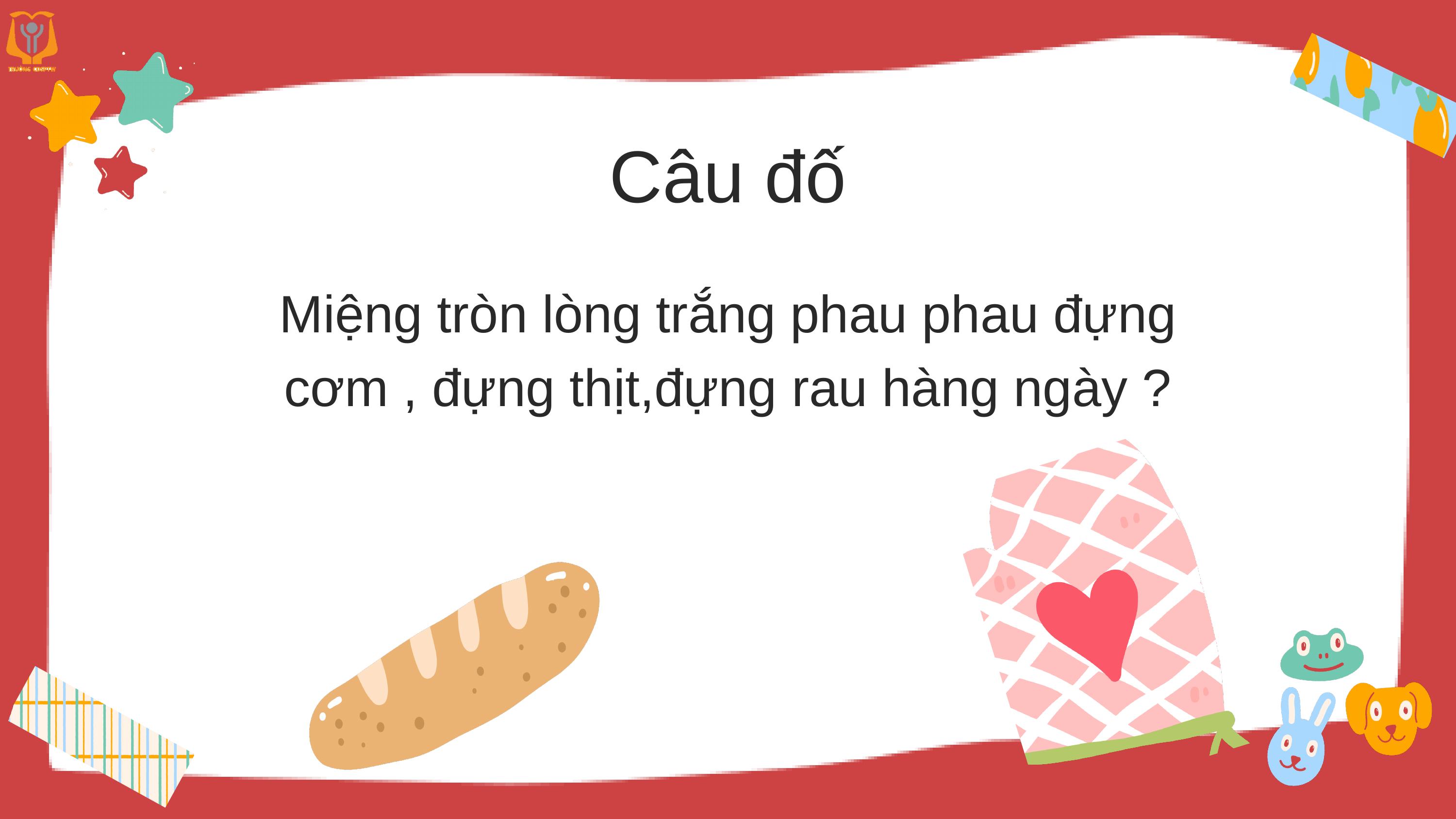

Câu đố
Miệng tròn lòng trắng phau phau đựng cơm , đựng thịt,đựng rau hàng ngày ?